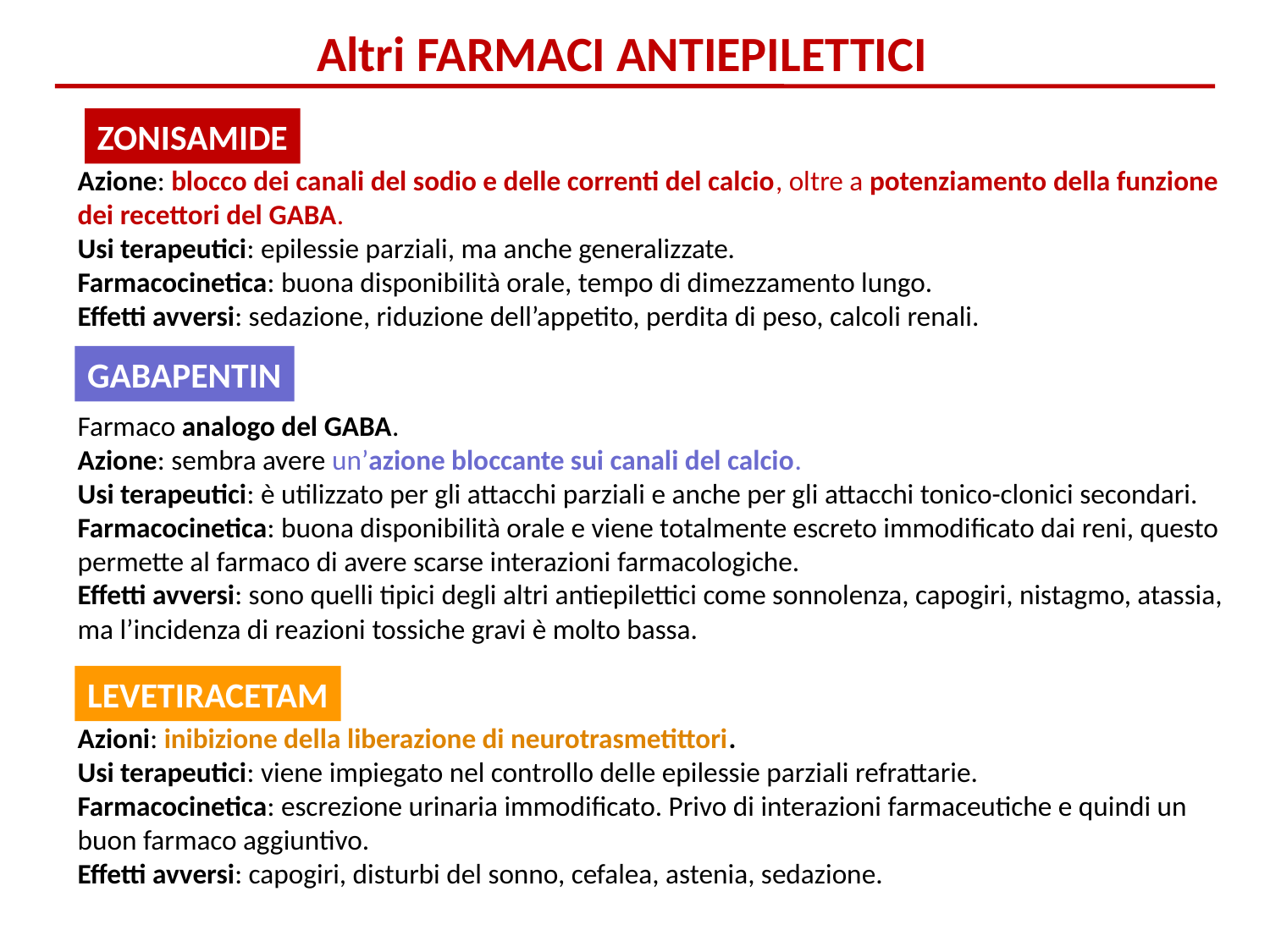

Altri FARMACI ANTIEPILETTICI

ZONISAMIDE

Azione: blocco dei canali del sodio e delle correnti del calcio, oltre a potenziamento della funzione dei recettori del GABA.
Usi terapeutici: epilessie parziali, ma anche generalizzate.
Farmacocinetica: buona disponibilità orale, tempo di dimezzamento lungo.
Effetti avversi: sedazione, riduzione dell’appetito, perdita di peso, calcoli renali.

Farmaco analogo del GABA.
Azione: sembra avere un’azione bloccante sui canali del calcio.
Usi terapeutici: è utilizzato per gli attacchi parziali e anche per gli attacchi tonico-clonici secondari.
Farmacocinetica: buona disponibilità orale e viene totalmente escreto immodificato dai reni, questo permette al farmaco di avere scarse interazioni farmacologiche.
Effetti avversi: sono quelli tipici degli altri antiepilettici come sonnolenza, capogiri, nistagmo, atassia, ma l’incidenza di reazioni tossiche gravi è molto bassa.

Azioni: inibizione della liberazione di neurotrasmetittori.
Usi terapeutici: viene impiegato nel controllo delle epilessie parziali refrattarie.
Farmacocinetica: escrezione urinaria immodificato. Privo di interazioni farmaceutiche e quindi un buon farmaco aggiuntivo.
Effetti avversi: capogiri, disturbi del sonno, cefalea, astenia, sedazione.
GABAPENTIN
LEVETIRACETAM